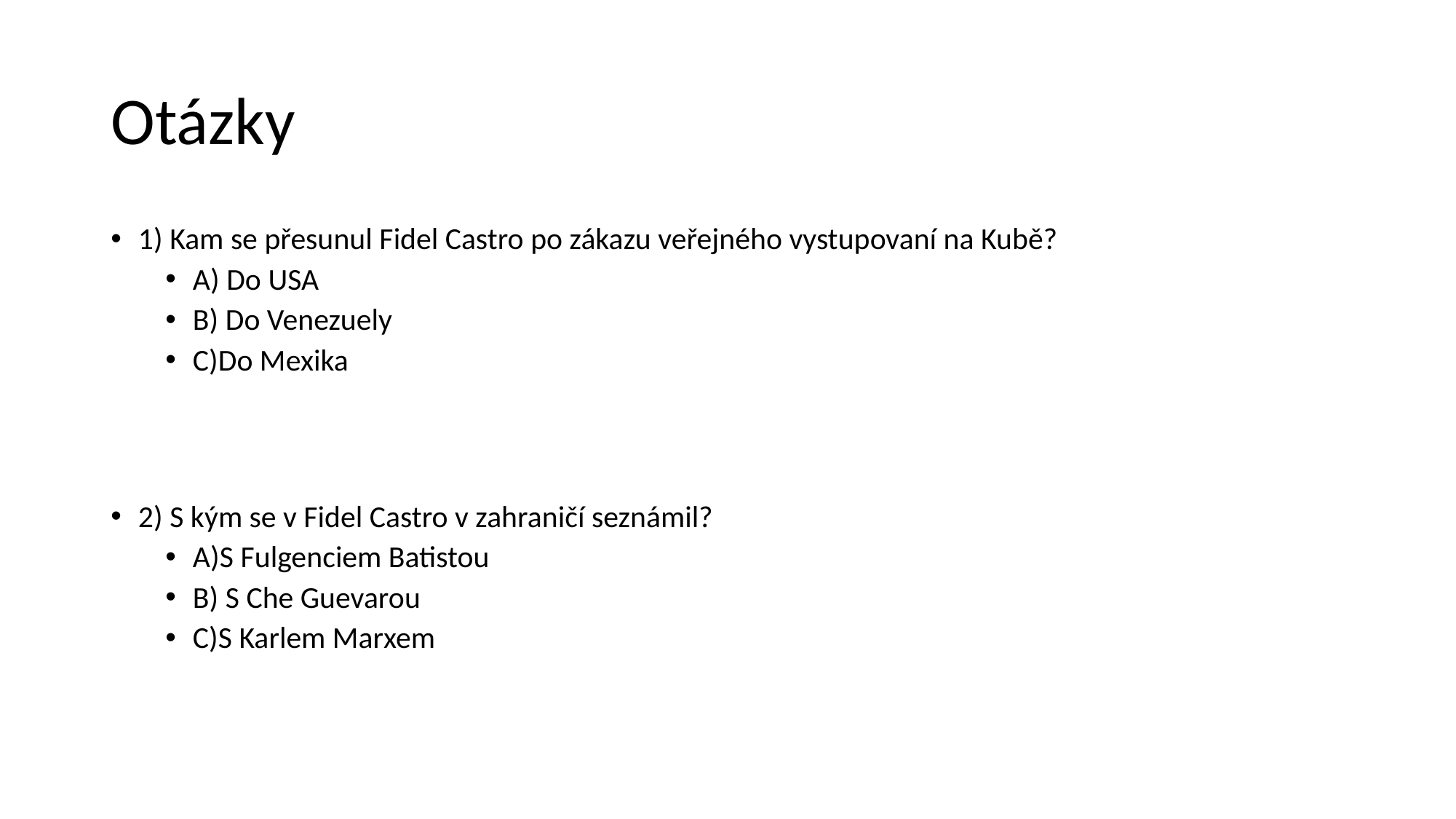

# Otázky
1) Kam se přesunul Fidel Castro po zákazu veřejného vystupovaní na Kubě?
A) Do USA
B) Do Venezuely
C)Do Mexika

2) S kým se v Fidel Castro v zahraničí seznámil?
A)S Fulgenciem Batistou
B) S Che Guevarou
C)S Karlem Marxem